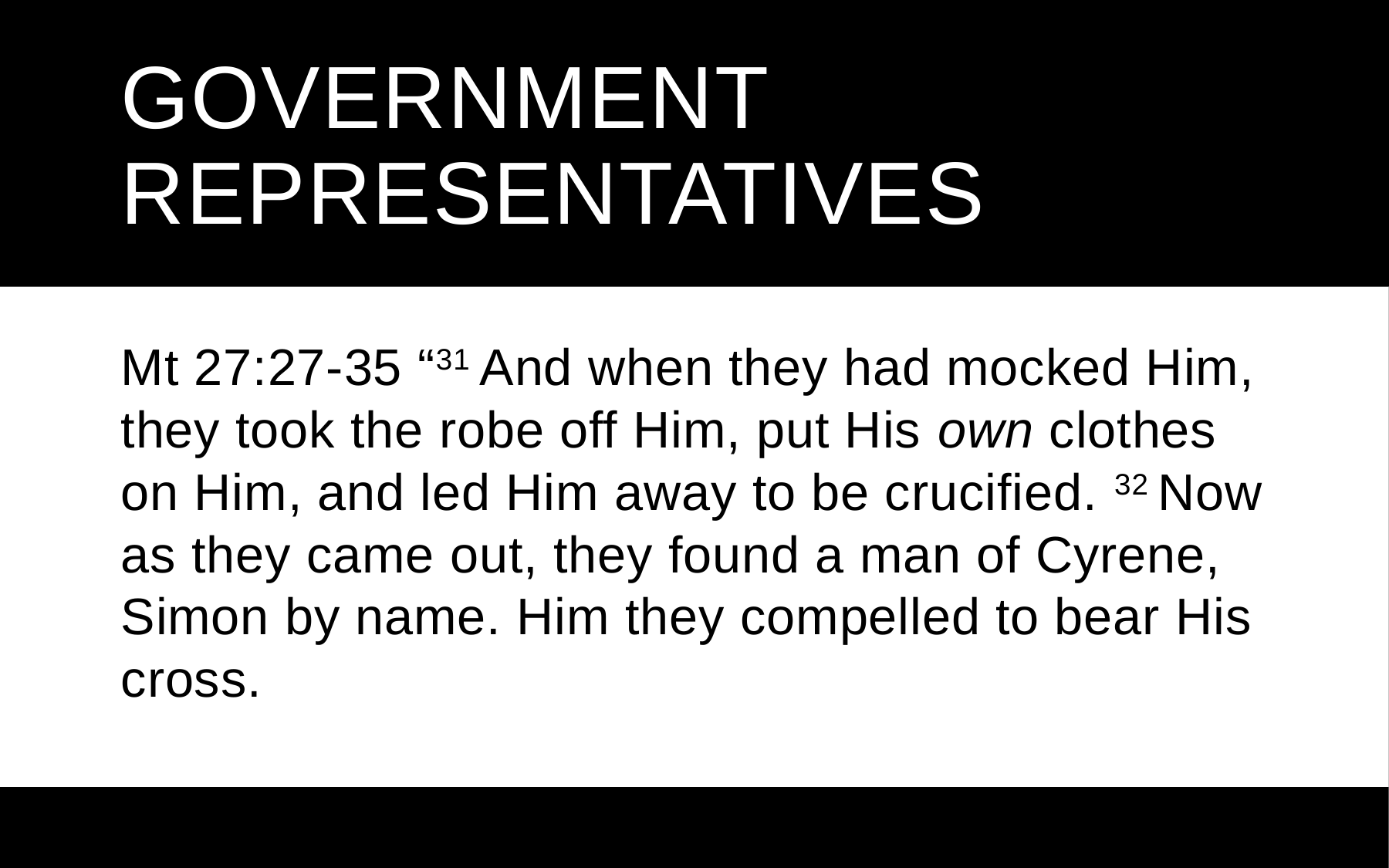

# Government Representatives

Mt 27:27-35 “31 And when they had mocked Him, they took the robe off Him, put His own clothes on Him, and led Him away to be crucified. 32 Now as they came out, they found a man of Cyrene, Simon by name. Him they compelled to bear His cross.